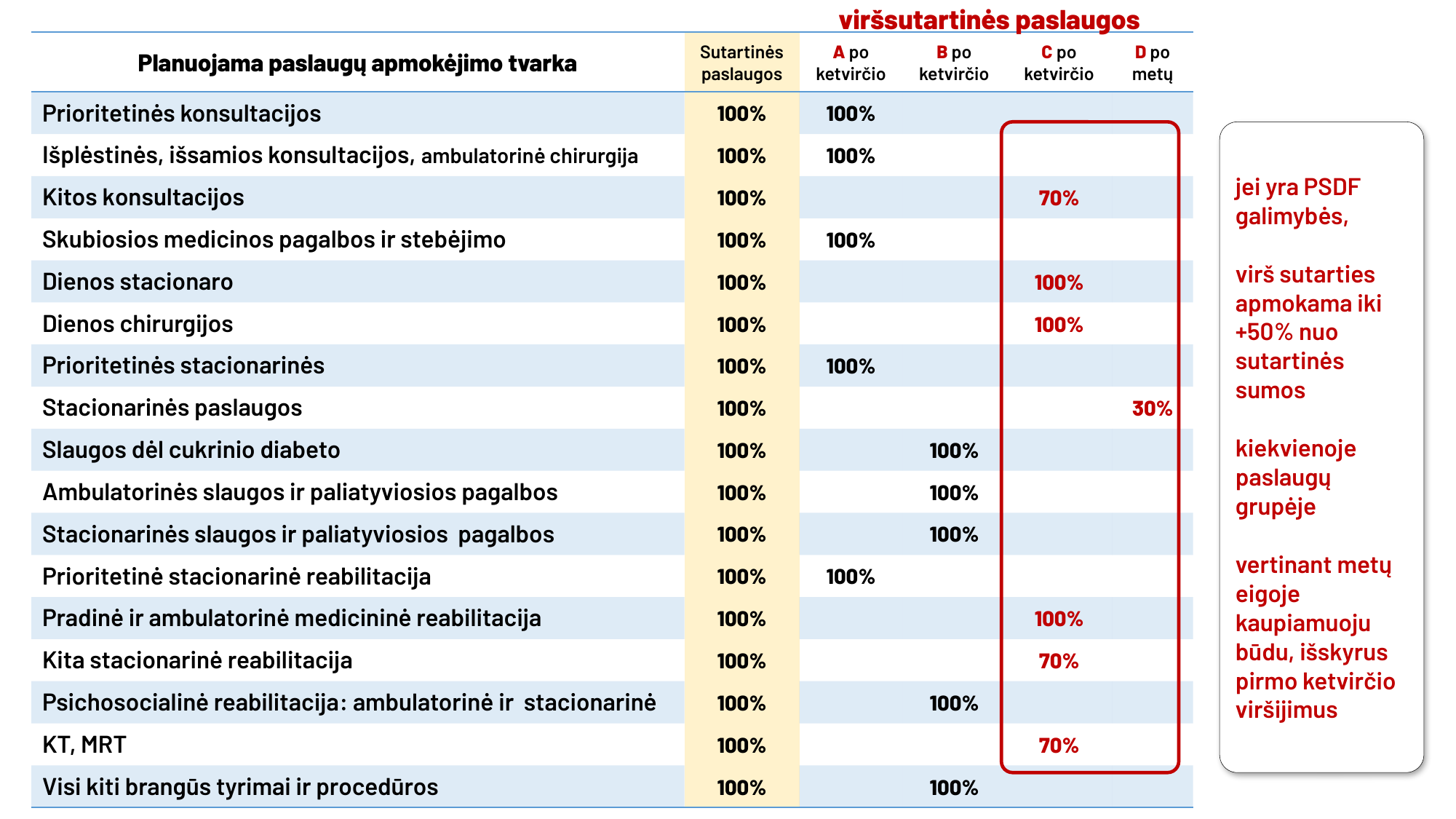

viršsutartinės paslaugos
| Planuojama paslaugų apmokėjimo tvarka | Sutartinės paslaugos | A po ketvirčio | B po ketvirčio | C po ketvirčio | D po metų |
| --- | --- | --- | --- | --- | --- |
| Prioritetinės konsultacijos | 100% | 100% |  |  |  |
| Išplėstinės, išsamios konsultacijos, ambulatorinė chirurgija | 100% | 100% |  |  |  |
| Kitos konsultacijos | 100% |  |  | 70% |  |
| Skubiosios medicinos pagalbos ir stebėjimo | 100% | 100% |  |  |  |
| Dienos stacionaro | 100% |  |  | 100% |  |
| Dienos chirurgijos | 100% |  |  | 100% |  |
| Prioritetinės stacionarinės | 100% | 100% |  |  |  |
| Stacionarinės paslaugos | 100% |  |  |  | 30% |
| Slaugos dėl cukrinio diabeto | 100% |  | 100% |  |  |
| Ambulatorinės slaugos ir paliatyviosios pagalbos | 100% |  | 100% |  |  |
| Stacionarinės slaugos ir paliatyviosios pagalbos | 100% |  | 100% |  |  |
| Prioritetinė stacionarinė reabilitacija | 100% | 100% |  |  |  |
| Pradinė ir ambulatorinė medicininė reabilitacija | 100% |  |  | 100% |  |
| Kita stacionarinė reabilitacija | 100% |  |  | 70% |  |
| Psichosocialinė reabilitacija: ambulatorinė ir stacionarinė | 100% |  | 100% |  |  |
| KT, MRT | 100% |  |  | 70% |  |
| Visi kiti brangūs tyrimai ir procedūros | 100% |  | 100% |  |  |

jei yra PSDF galimybės,

virš sutarties apmokama iki +50% nuo sutartinės sumos

kiekvienoje paslaugų grupėje

vertinant metų eigoje kaupiamuoju būdu, išskyrus pirmo ketvirčio viršijimus